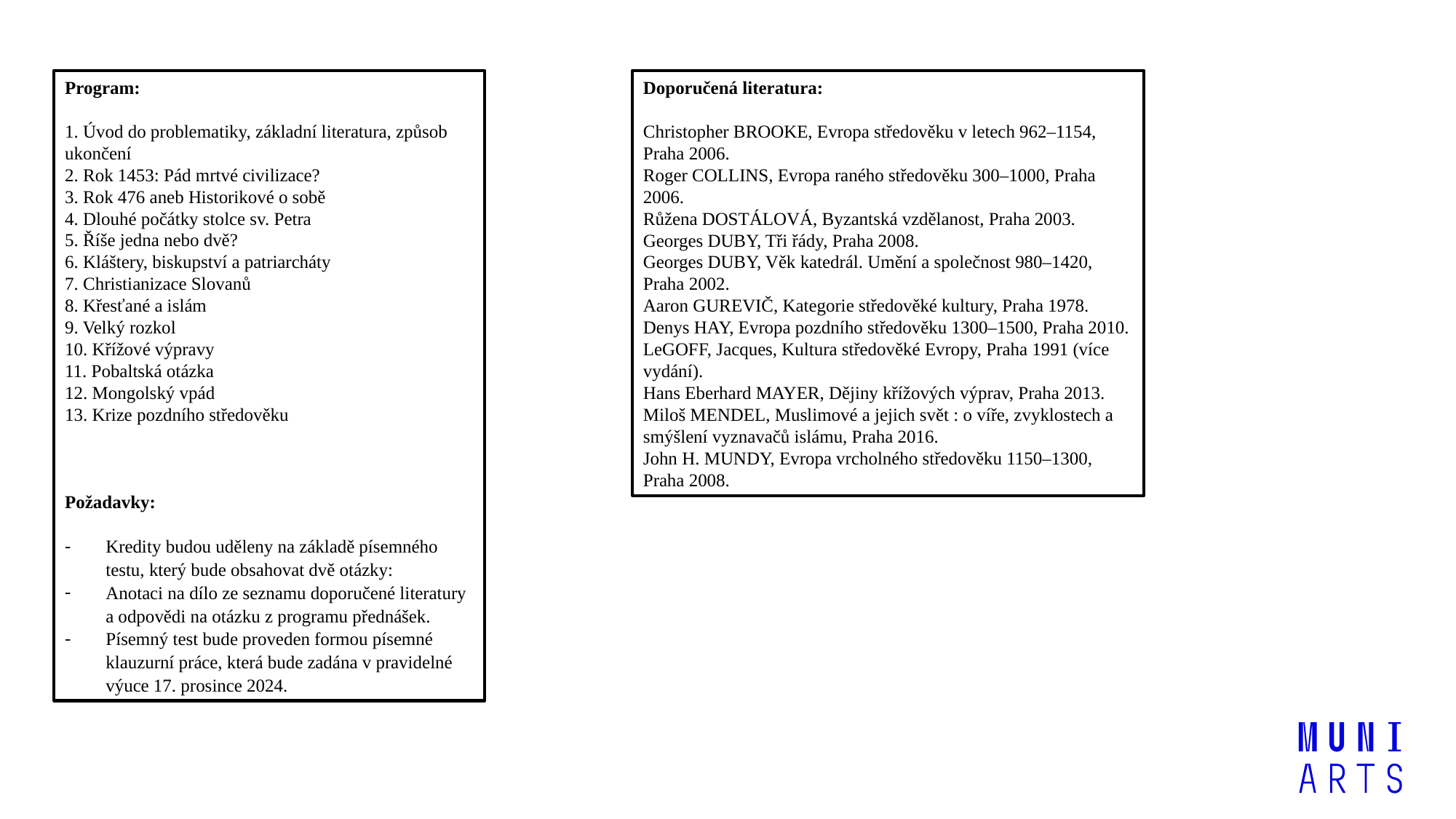

Program:

1. Úvod do problematiky, základní literatura, způsob ukončení
2. Rok 1453: Pád mrtvé civilizace?
3. Rok 476 aneb Historikové o sobě
4. Dlouhé počátky stolce sv. Petra
5. Říše jedna nebo dvě?
6. Kláštery, biskupství a patriarcháty
7. Christianizace Slovanů
8. Křesťané a islám
9. Velký rozkol
10. Křížové výpravy
11. Pobaltská otázka
12. Mongolský vpád
13. Krize pozdního středověku

Požadavky:

Kredity budou uděleny na základě písemného testu, který bude obsahovat dvě otázky:
Anotaci na dílo ze seznamu doporučené literatury a odpovědi na otázku z programu přednášek.
Písemný test bude proveden formou písemné klauzurní práce, která bude zadána v pravidelné výuce 17. prosince 2024.
Doporučená literatura:

Christopher BROOKE, Evropa středověku v letech 962–1154, Praha 2006.
Roger COLLINS, Evropa raného středověku 300–1000, Praha 2006.
Růžena DOSTÁLOVÁ, Byzantská vzdělanost, Praha 2003.
Georges DUBY, Tři řády, Praha 2008.
Georges DUBY, Věk katedrál. Umění a společnost 980–1420, Praha 2002.
Aaron GUREVIČ, Kategorie středověké kultury, Praha 1978.
Denys HAY, Evropa pozdního středověku 1300–1500, Praha 2010.
LeGOFF, Jacques, Kultura středověké Evropy, Praha 1991 (více vydání).
Hans Eberhard MAYER, Dějiny křížových výprav, Praha 2013.
Miloš MENDEL, Muslimové a jejich svět : o víře, zvyklostech a smýšlení vyznavačů islámu, Praha 2016.
John H. MUNDY, Evropa vrcholného středověku 1150–1300, Praha 2008.